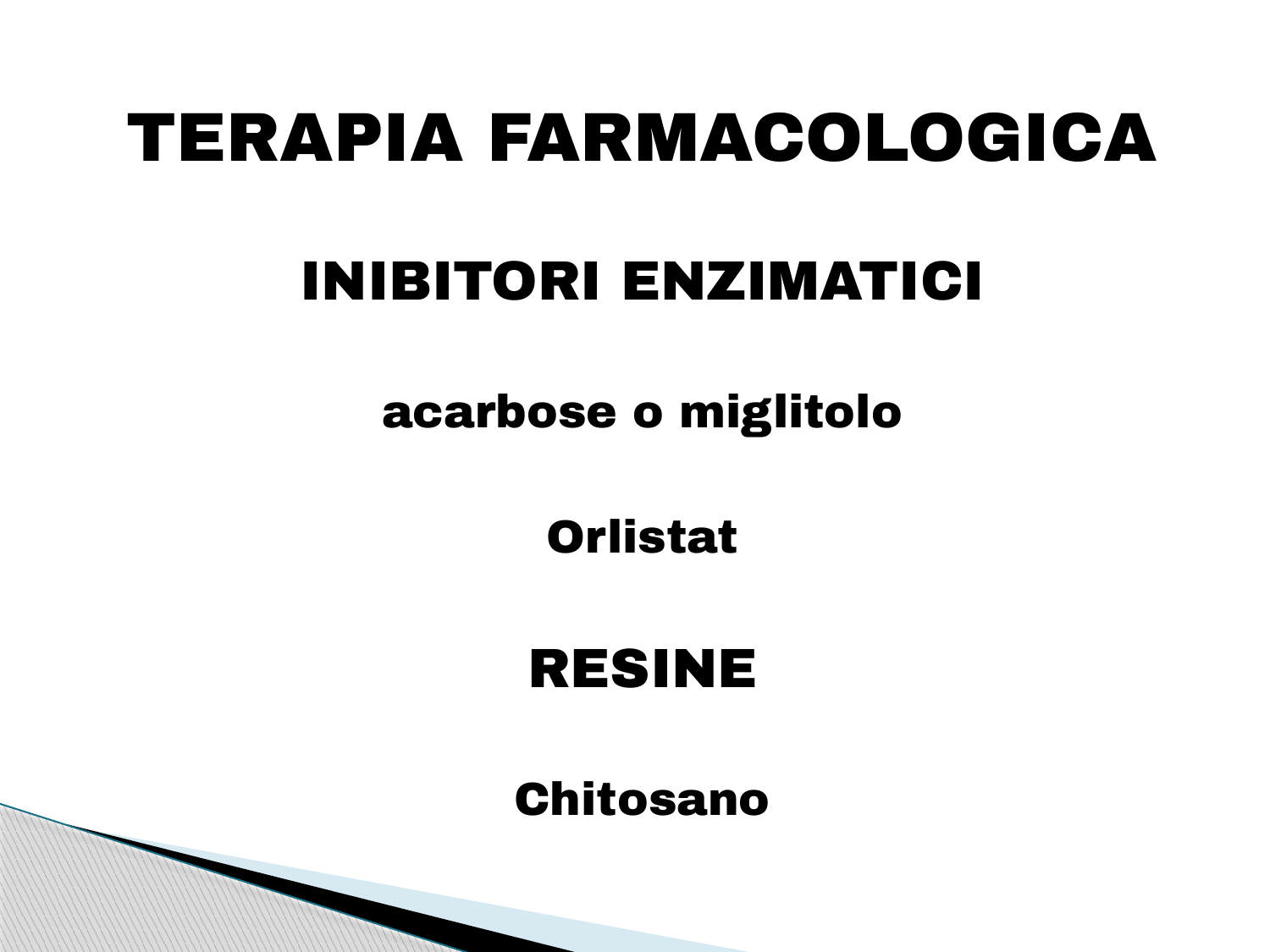

TERAPIA FARMACOLOGICA

INIBITORI ENZIMATICI

acarbose o miglitolo

Orlistat

RESINE

Chitosano